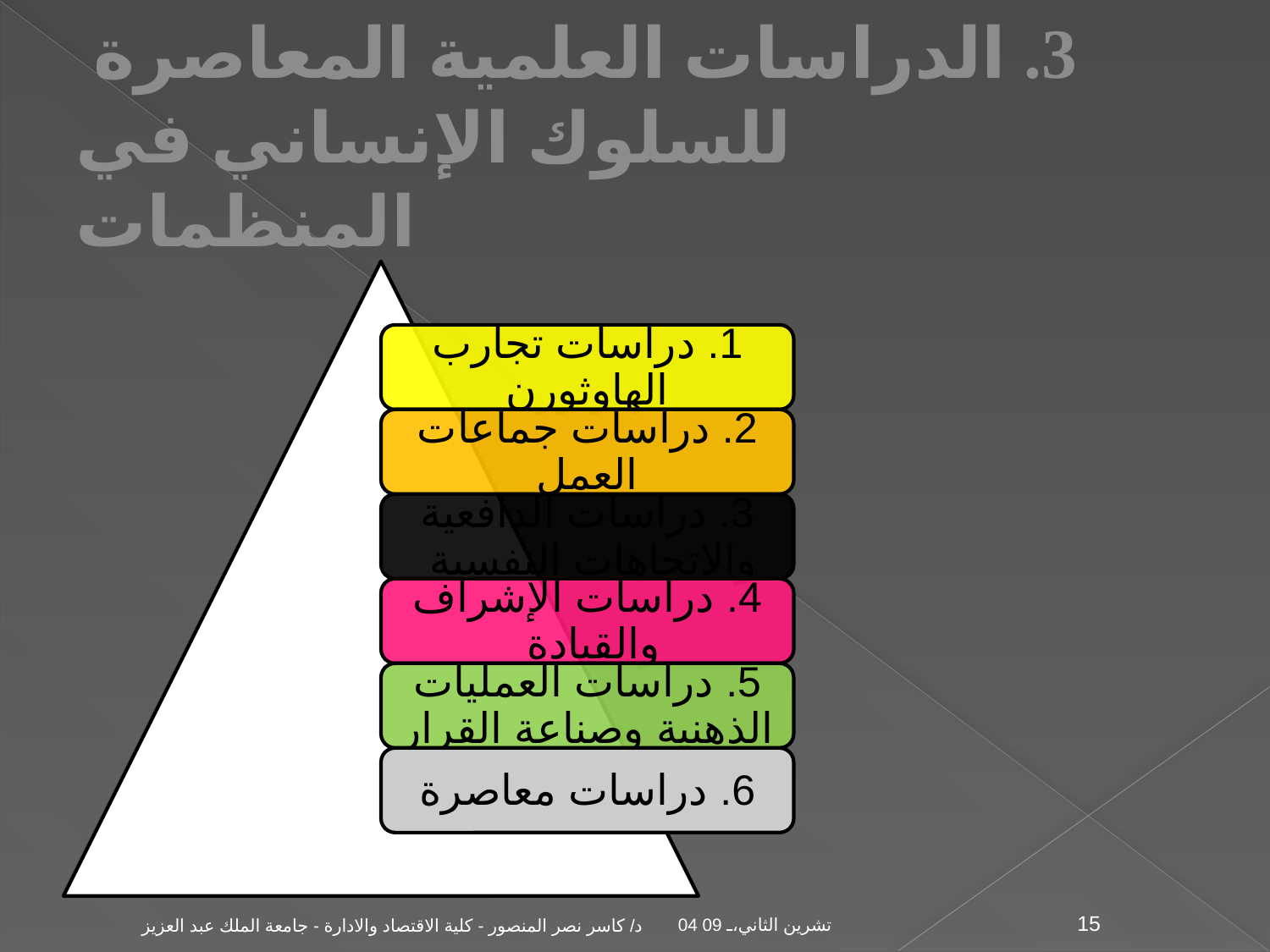

# 3. الدراسات العلمية المعاصرة
للسلوك الإنساني في المنظمات

04 تشرين الثاني، 09
د/ كاسر نصر المنصور - كلية الاقتصاد والادارة - جامعة الملك عبد العزيز
15